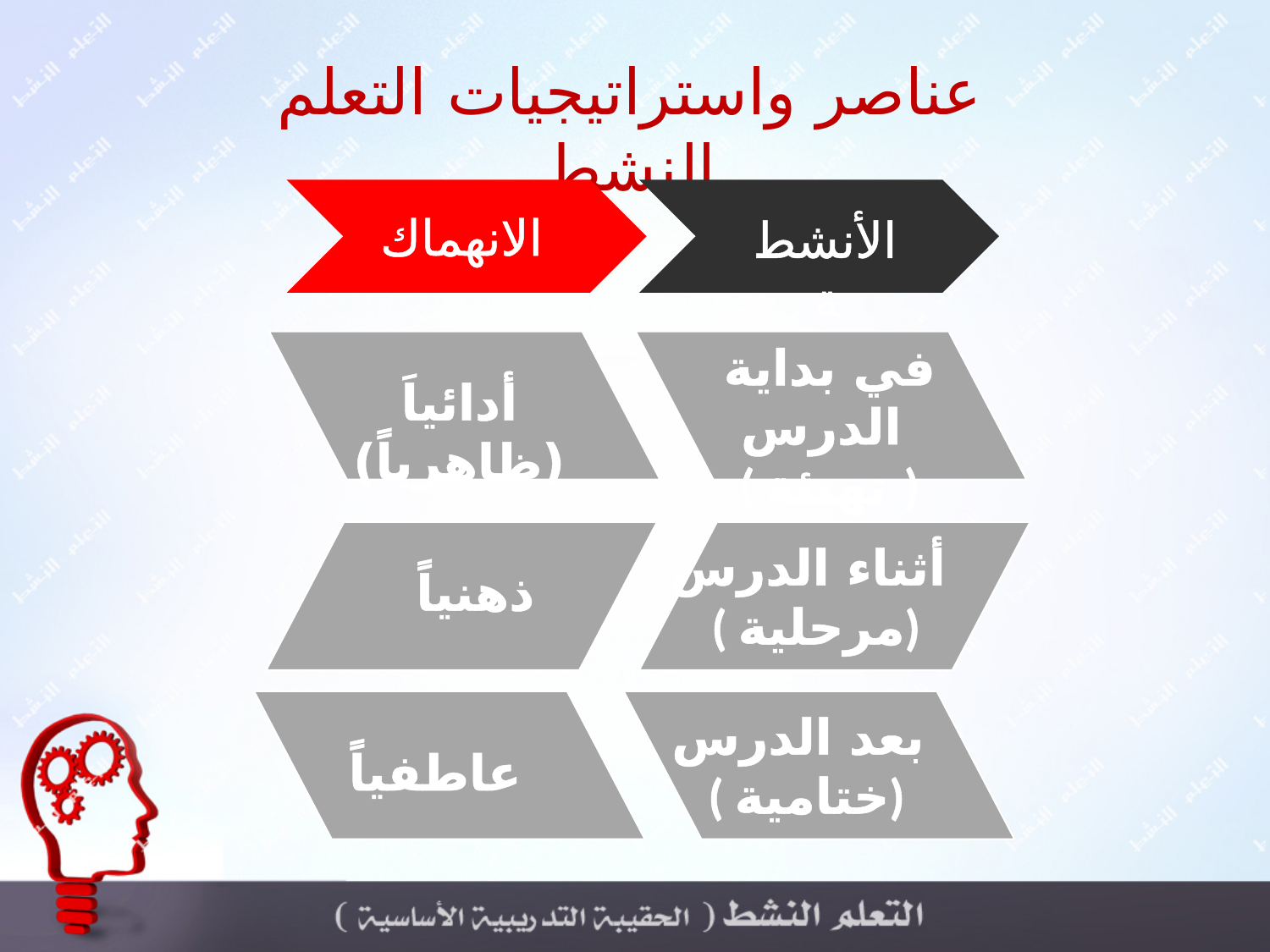

عناصر واستراتيجيات التعلم النشط

الانهماك
الأنشطة
في بداية الدرس
( تهيئة )

أدائياَ (ظاهرياً)

أثناء الدرس
( مرحلية)
ذهنياً

بعد الدرس
( ختامية)
عاطفياً